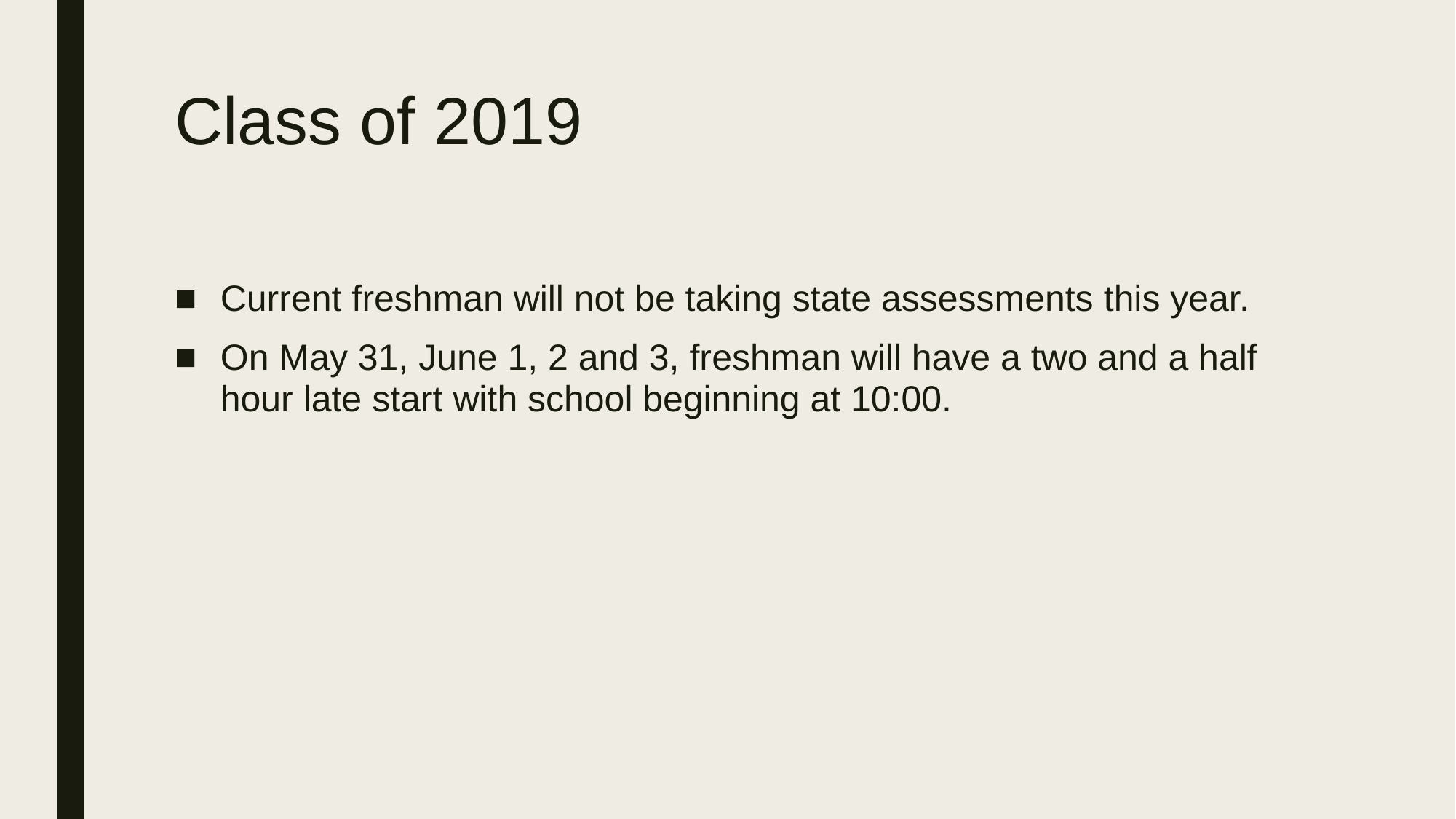

# Class of 2019
Current freshman will not be taking state assessments this year.
On May 31, June 1, 2 and 3, freshman will have a two and a half hour late start with school beginning at 10:00.